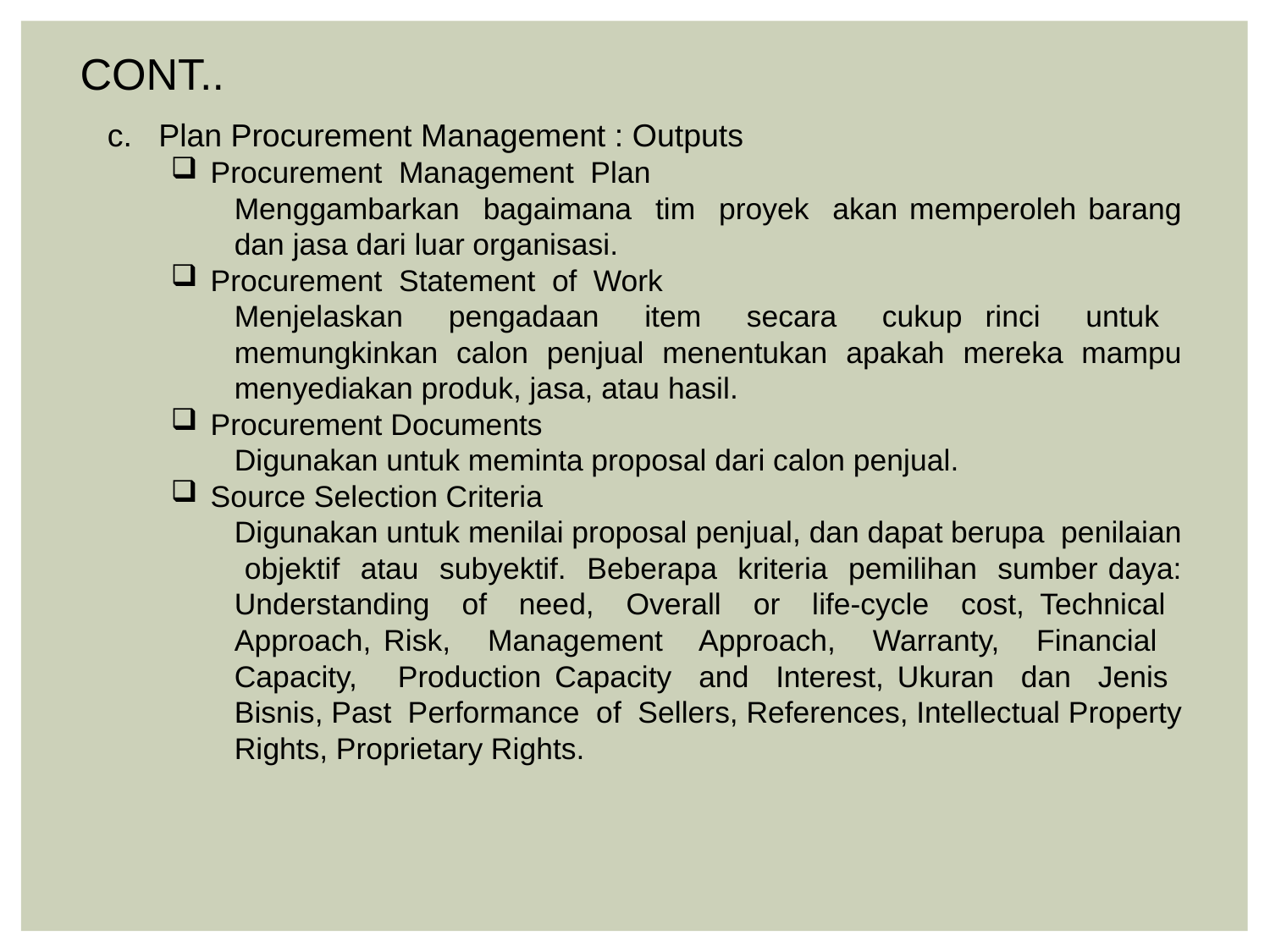

CONT..
c.   Plan Procurement Management : Outputs
Procurement  Management  Plan
Menggambarkan  bagaimana  tim  proyek  akan memperoleh barang dan jasa dari luar organisasi.
Procurement  Statement  of  Work
Menjelaskan  pengadaan  item  secara  cukup rinci  untuk  memungkinkan  calon  penjual  menentukan  apakah  mereka  mampu menyediakan produk, jasa, atau hasil.
Procurement Documents
Digunakan untuk meminta proposal dari calon penjual.
Source Selection Criteria
Digunakan untuk menilai proposal penjual, dan dapat berupa  penilaian  objektif  atau  subyektif.  Beberapa  kriteria  pemilihan  sumber daya: Understanding  of  need,  Overall  or  life-cycle  cost, Technical  Approach, Risk,   Management   Approach,   Warranty,   Financial   Capacity,   Production Capacity  and  Interest, Ukuran  dan  Jenis  Bisnis, Past  Performance  of  Sellers, References, Intellectual Property Rights, Proprietary Rights.